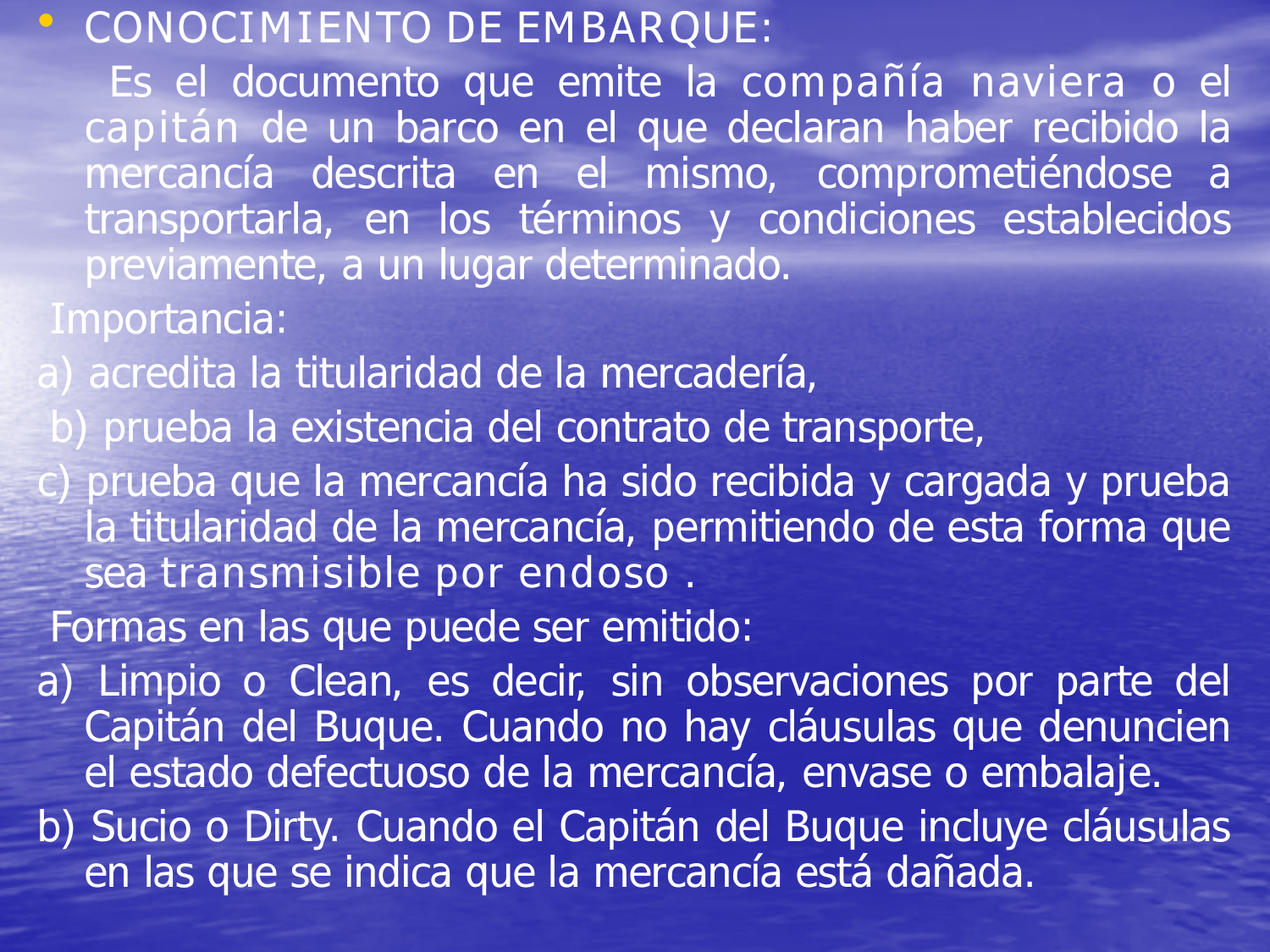

CONOCIMIENTO DE EMBARQUE:
	 Es el documento que emite la compañía naviera o el capitán de un barco en el que declaran haber recibido la mercancía descrita en el mismo, comprometiéndose a transportarla, en los términos y condiciones establecidos previamente, a un lugar determinado.
 Importancia:
a) acredita la titularidad de la mercadería,
 b) prueba la existencia del contrato de transporte,
c) prueba que la mercancía ha sido recibida y cargada y prueba la titularidad de la mercancía, permitiendo de esta forma que sea transmisible por endoso .
 Formas en las que puede ser emitido:
a) Limpio o Clean, es decir, sin observaciones por parte del Capitán del Buque. Cuando no hay cláusulas que denuncien el estado defectuoso de la mercancía, envase o embalaje.
b) Sucio o Dirty. Cuando el Capitán del Buque incluye cláusulas en las que se indica que la mercancía está dañada.